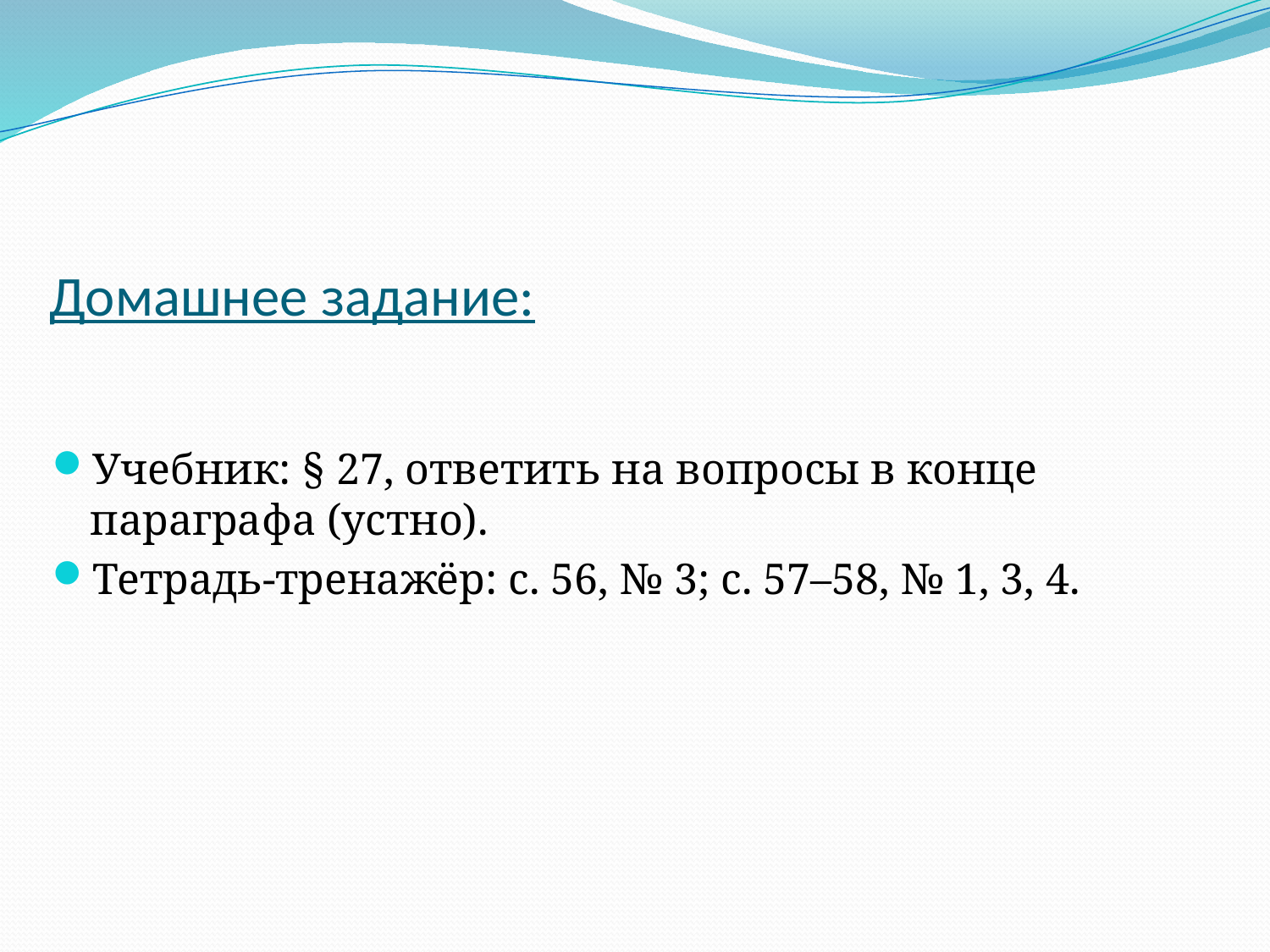

Домашнее задание:
Учебник: § 27, ответить на вопросы в конце параграфа (устно).
Тетрадь-тренажёр: с. 56, № 3; с. 57–58, № 1, 3, 4.